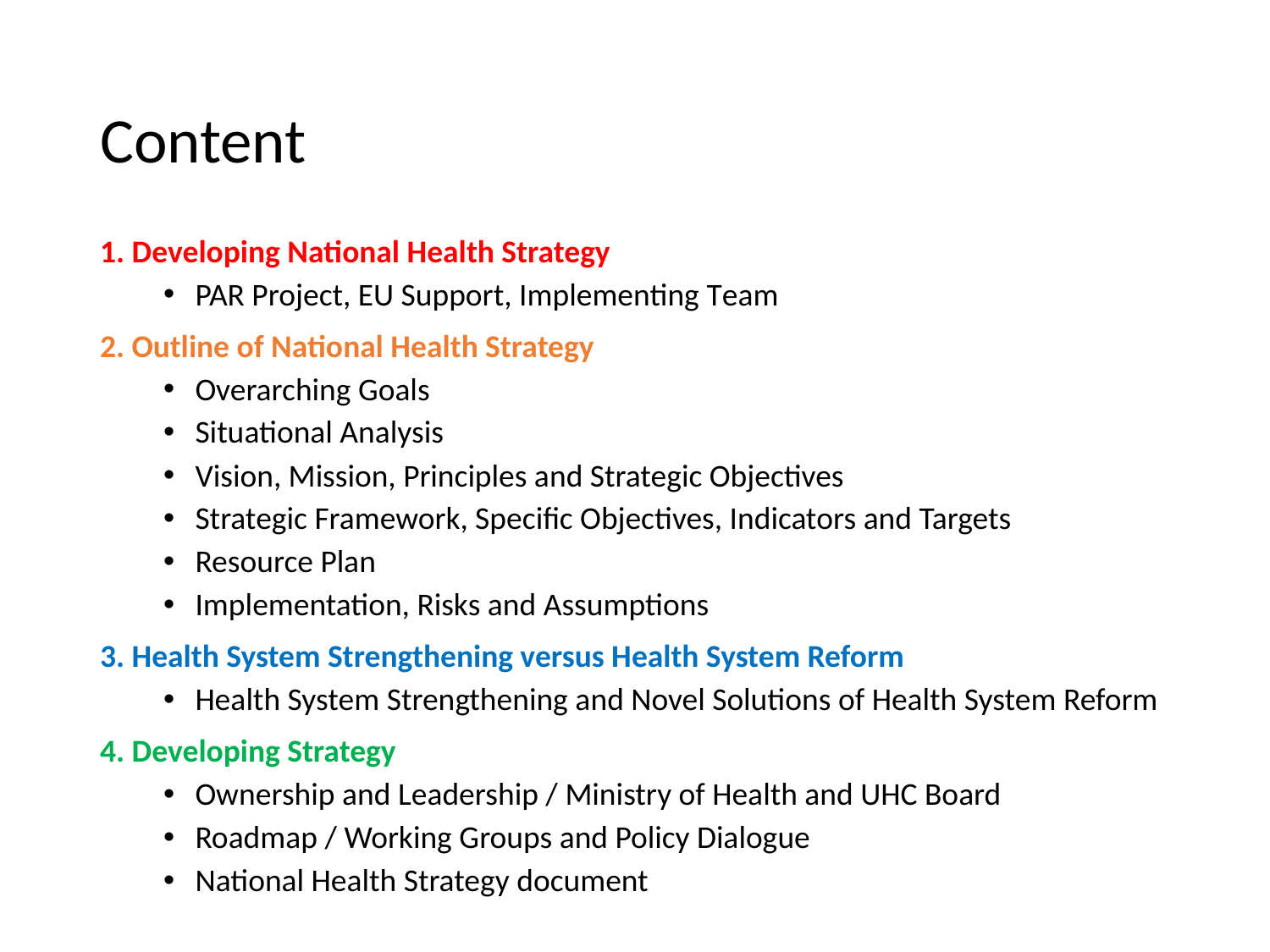

# Content
1. Developing National Health Strategy
PAR Project, EU Support, Implementing Team
2. Outline of National Health Strategy
Overarching Goals
Situational Analysis
Vision, Mission, Principles and Strategic Objectives
Strategic Framework, Specific Objectives, Indicators and Targets
Resource Plan
Implementation, Risks and Assumptions
3. Health System Strengthening versus Health System Reform
Health System Strengthening and Novel Solutions of Health System Reform
4. Developing Strategy
Ownership and Leadership / Ministry of Health and UHC Board
Roadmap / Working Groups and Policy Dialogue
National Health Strategy document